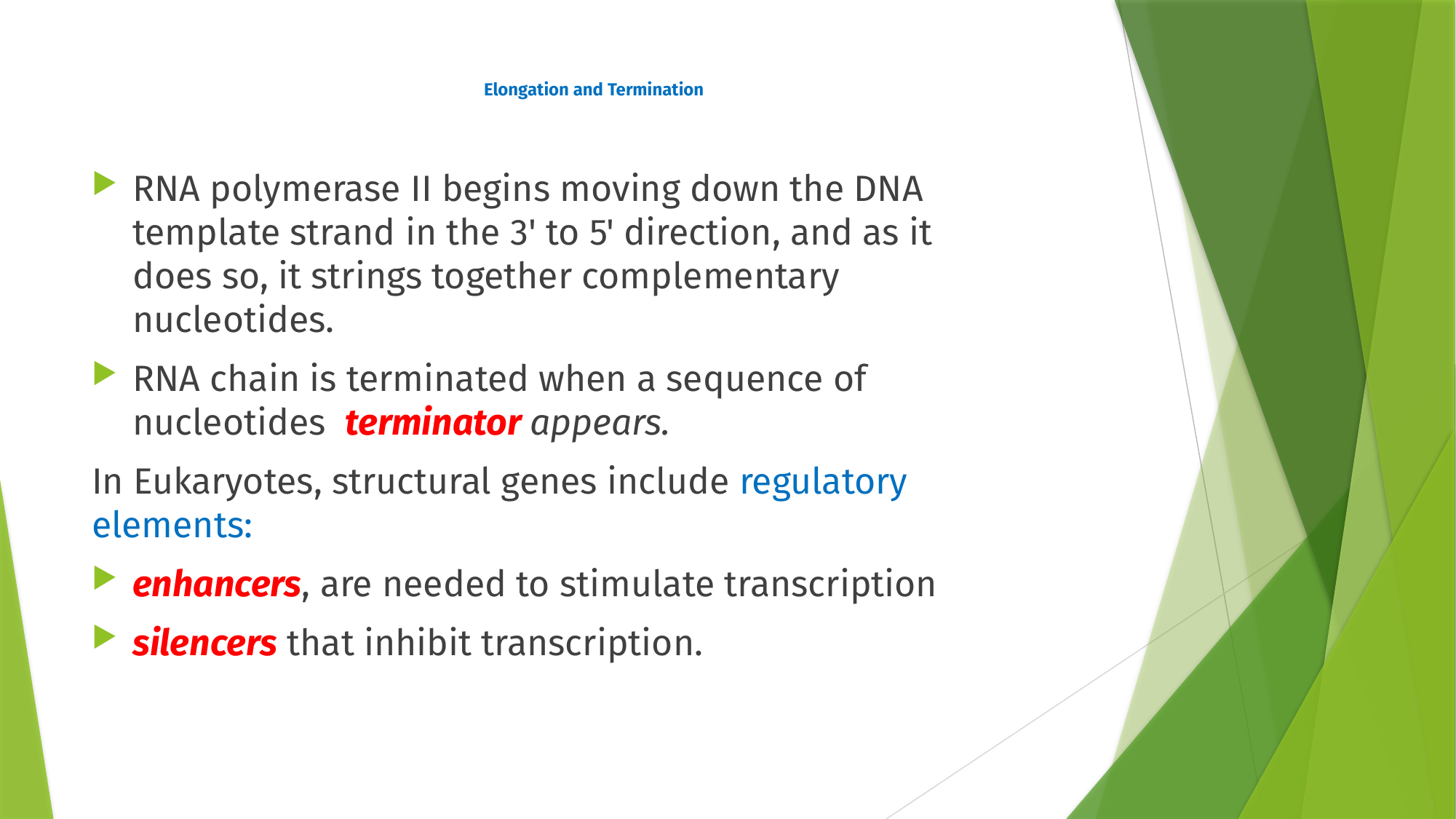

# Elongation and Termination
RNA polymerase II begins moving down the DNA template strand in the 3' to 5' direction, and as it does so, it strings together complementary nucleotides.
RNA chain is terminated when a sequence of nucleotides  terminator appears.
In Eukaryotes, structural genes include regulatory elements:
enhancers, are needed to stimulate transcription
silencers that inhibit transcription.